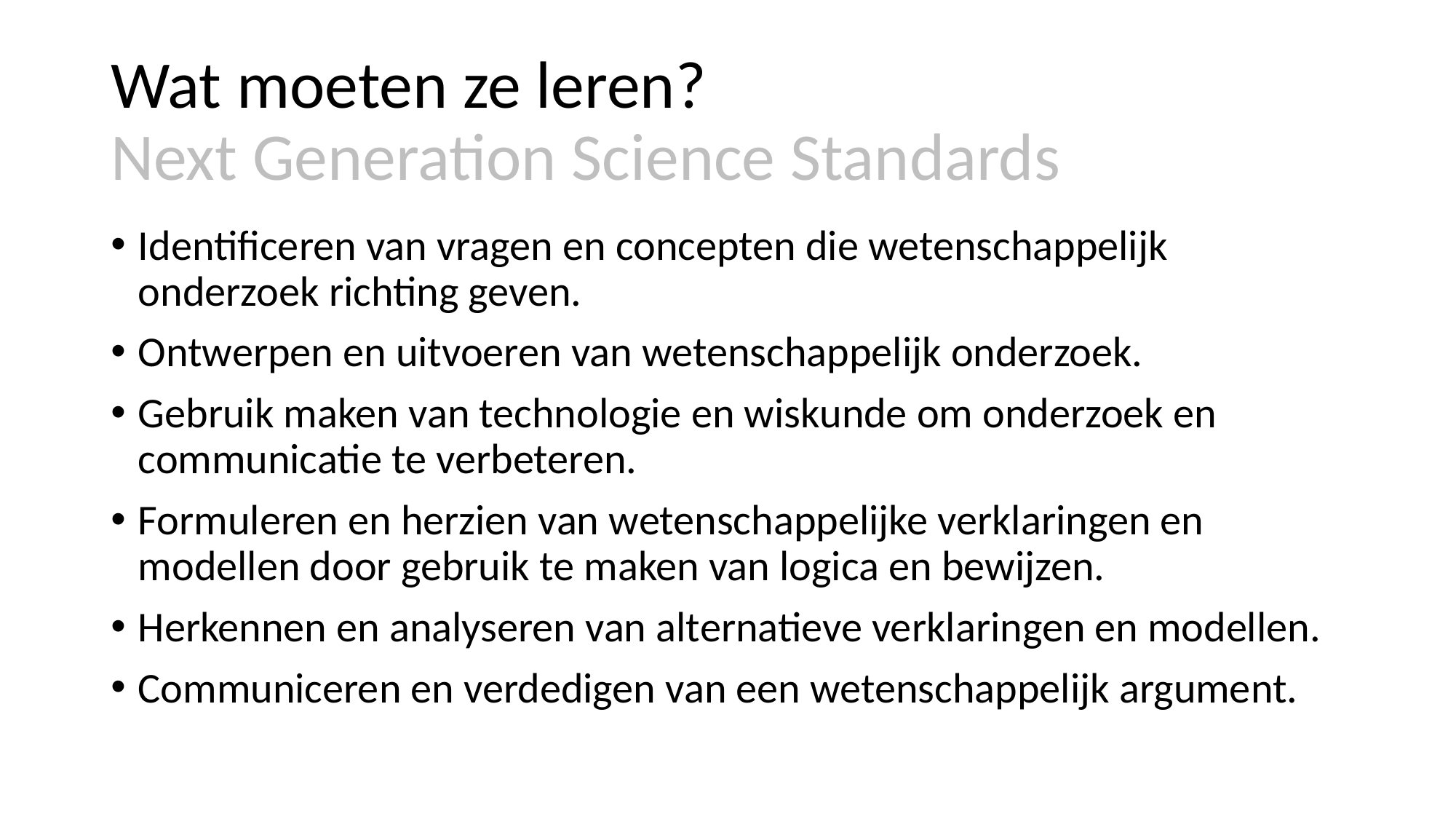

# Wat moeten ze leren? Next Generation Science Standards
Identificeren van vragen en concepten die wetenschappelijk onderzoek richting geven.
Ontwerpen en uitvoeren van wetenschappelijk onderzoek.
Gebruik maken van technologie en wiskunde om onderzoek en communicatie te verbeteren.
Formuleren en herzien van wetenschappelijke verklaringen en modellen door gebruik te maken van logica en bewijzen.
Herkennen en analyseren van alternatieve verklaringen en modellen.
Communiceren en verdedigen van een wetenschappelijk argument.